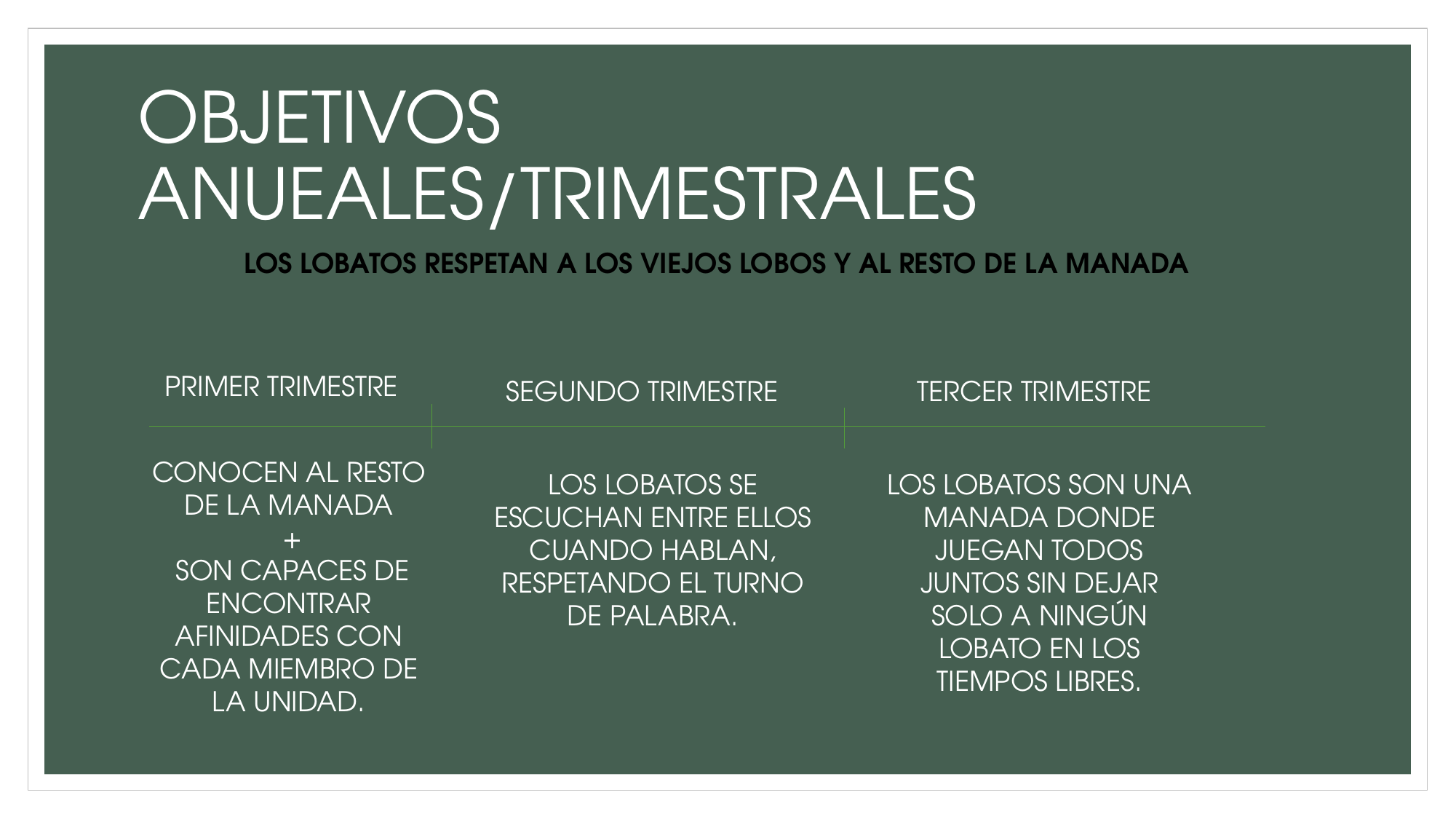

# OBJETIVOS ANUEALES/TRIMESTRALES
LOS LOBATOS RESPETAN A LOS VIEJOS LOBOS Y AL RESTO DE LA MANADA
PRIMER TRIMESTRE
SEGUNDO TRIMESTRE
TERCER TRIMESTRE
CONOCEN AL RESTO DE LA MANADA
 +
 SON CAPACES DE ENCONTRAR AFINIDADES CON CADA MIEMBRO DE LA UNIDAD.
LOS LOBATOS SE ESCUCHAN ENTRE ELLOS CUANDO HABLAN, RESPETANDO EL TURNO DE PALABRA.

LOS LOBATOS SON UNA MANADA DONDE JUEGAN TODOS JUNTOS SIN DEJAR SOLO A NINGÚN LOBATO EN LOS TIEMPOS LIBRES.